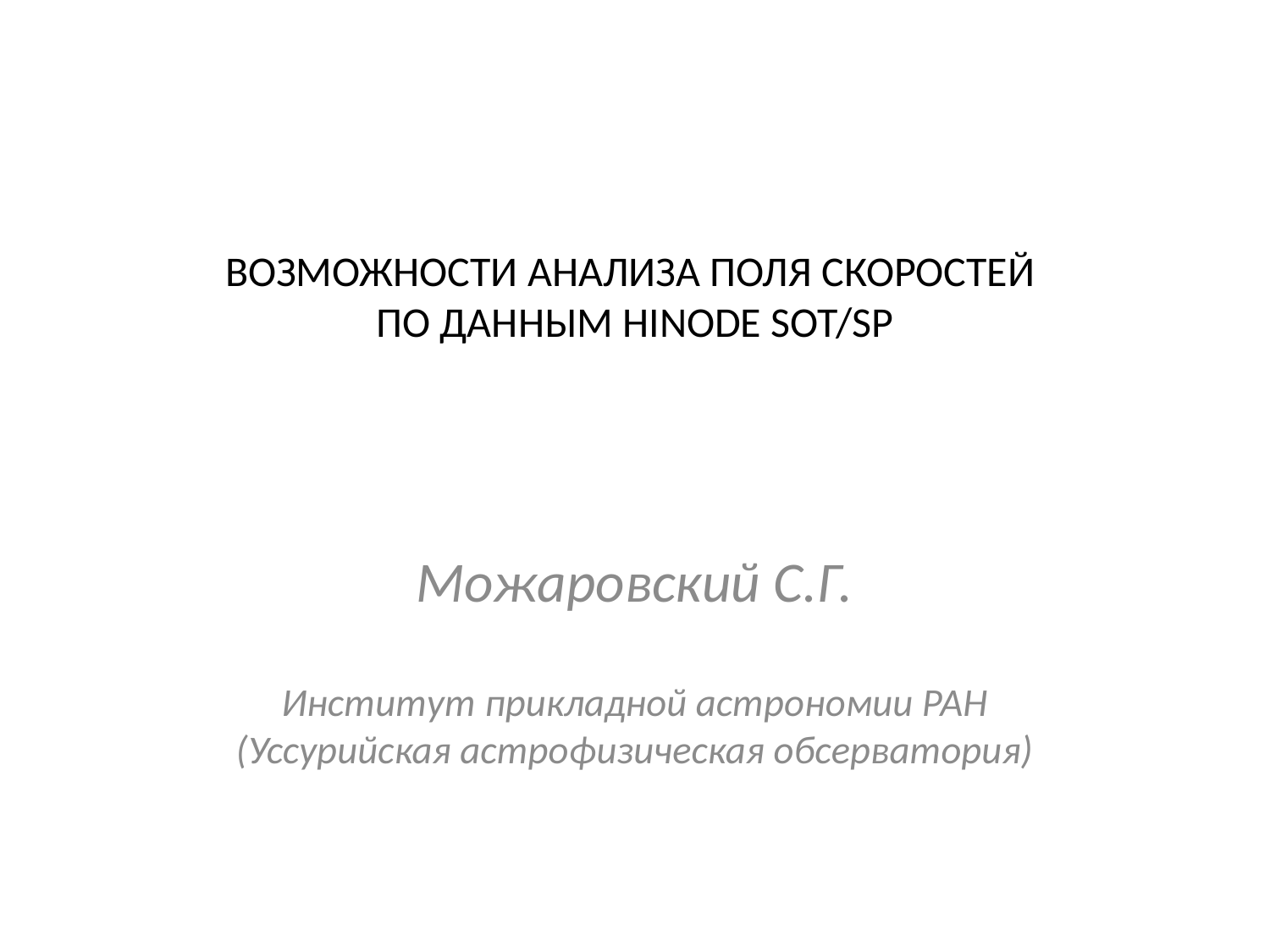

# Возможности анализа поля скоростей по данным HINODE SOT/SP
Можаровский С.Г.

Институт прикладной астрономии РАН (Уссурийская астрофизическая обсерватория)